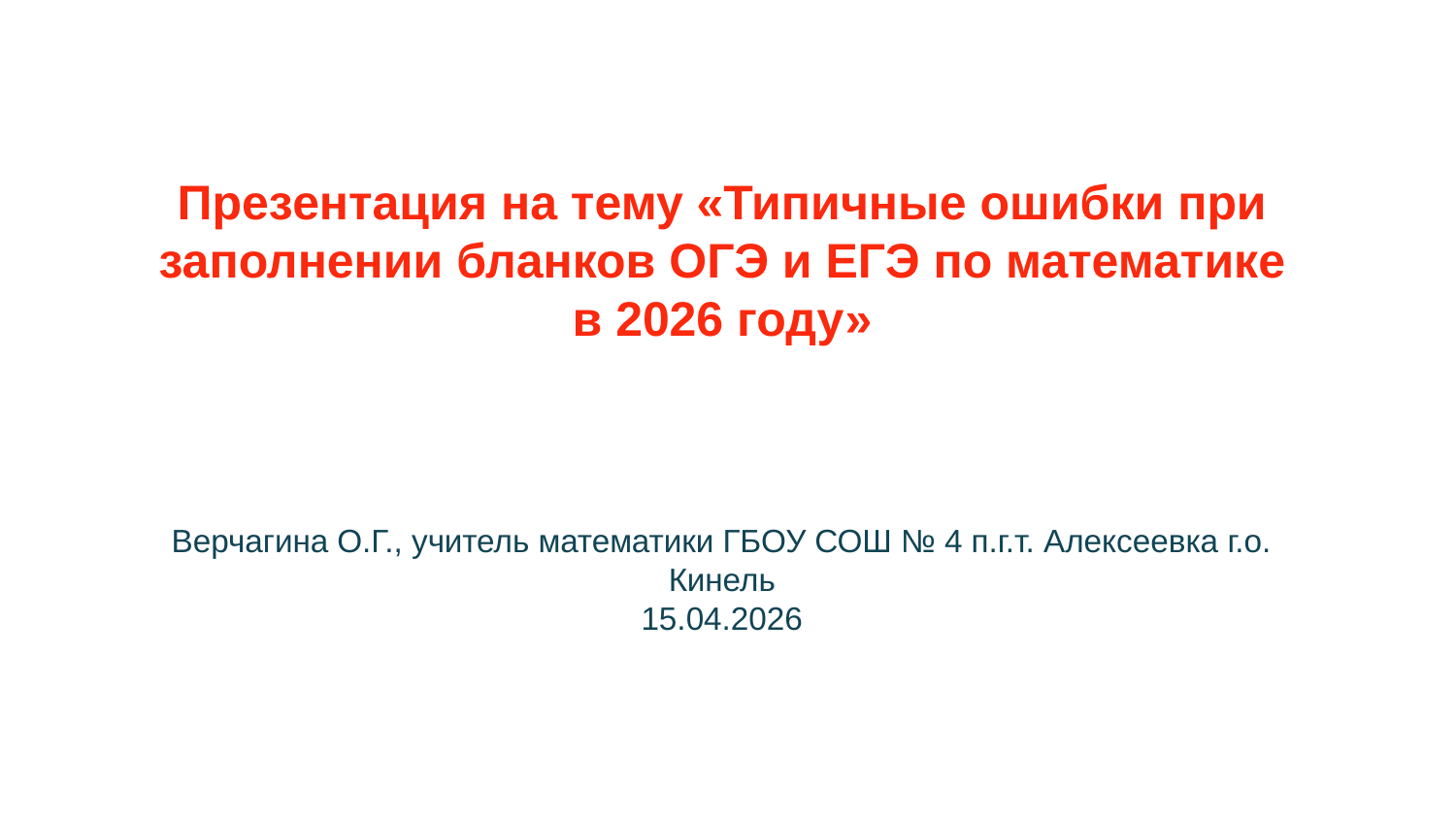

# Презентация на тему «Типичные ошибки при заполнении бланков ОГЭ и ЕГЭ по математике в 2026 году» Верчагина О.Г., учитель математики ГБОУ СОШ № 4 п.г.т. Алексеевка г.о. Кинель 15.04.2026